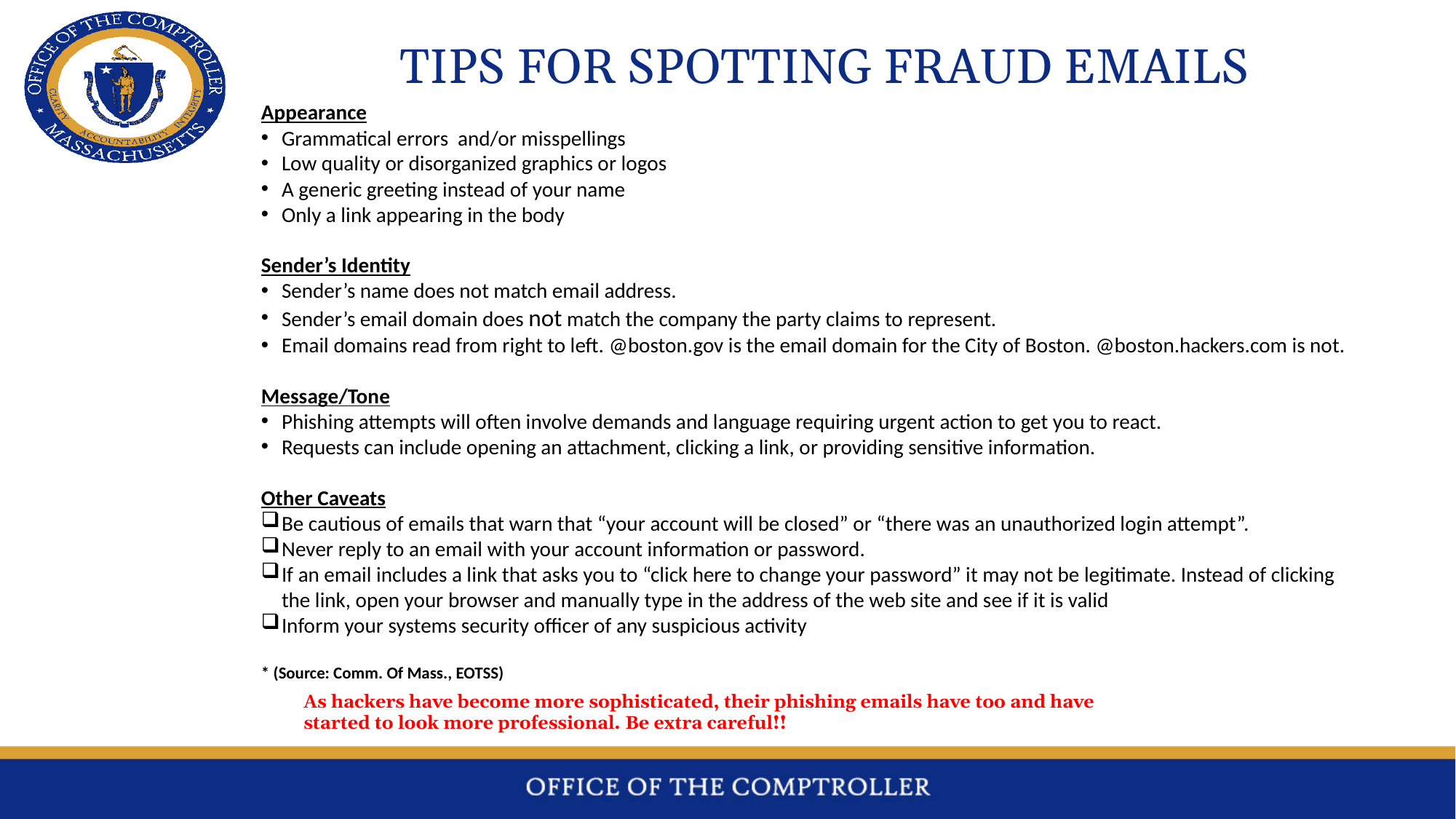

# Tips for Spotting Fraud Emails
Appearance
Grammatical errors  and/or misspellings
Low quality or disorganized graphics or logos
A generic greeting instead of your name
Only a link appearing in the body

Sender’s Identity
Sender’s name does not match email address.
Sender’s email domain does not match the company the party claims to represent.
Email domains read from right to left. @boston.gov is the email domain for the City of Boston. @boston.hackers.com is not.

Message/Tone
Phishing attempts will often involve demands and language requiring urgent action to get you to react.
Requests can include opening an attachment, clicking a link, or providing sensitive information.

Other Caveats
Be cautious of emails that warn that “your account will be closed” or “there was an unauthorized login attempt”.
Never reply to an email with your account information or password.
If an email includes a link that asks you to “click here to change your password” it may not be legitimate. Instead of clicking the link, open your browser and manually type in the address of the web site and see if it is valid
Inform your systems security officer of any suspicious activity

* (Source: Comm. Of Mass., EOTSS)
As hackers have become more sophisticated, their phishing emails have too and have started to look more professional. Be extra careful!!